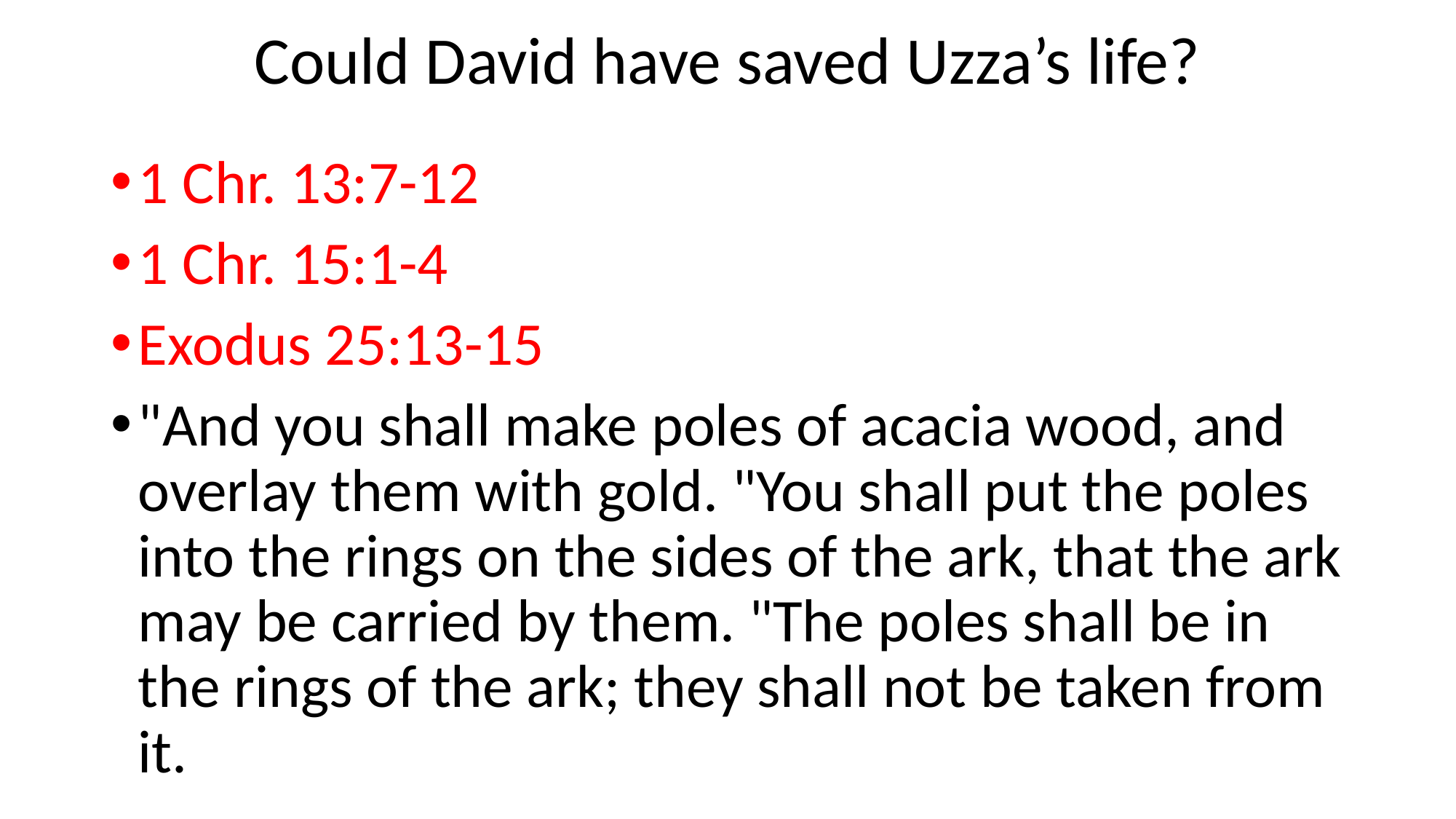

# Could David have saved Uzza’s life?
1 Chr. 13:7-12
1 Chr. 15:1-4
Exodus 25:13-15
"And you shall make poles of acacia wood, and overlay them with gold. "You shall put the poles into the rings on the sides of the ark, that the ark may be carried by them. "The poles shall be in the rings of the ark; they shall not be taken from it.